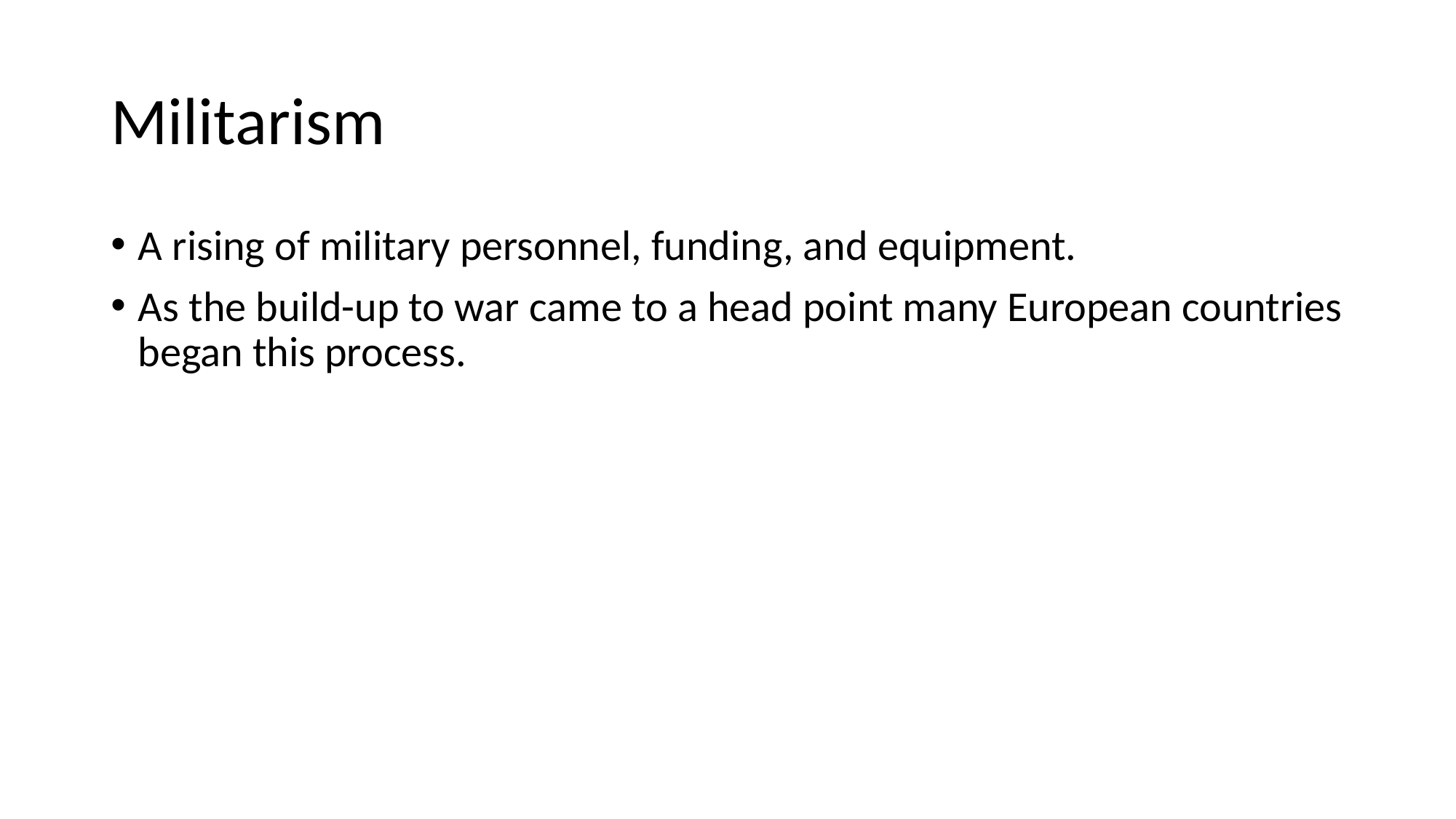

# Militarism
A rising of military personnel, funding, and equipment.
As the build-up to war came to a head point many European countries began this process.